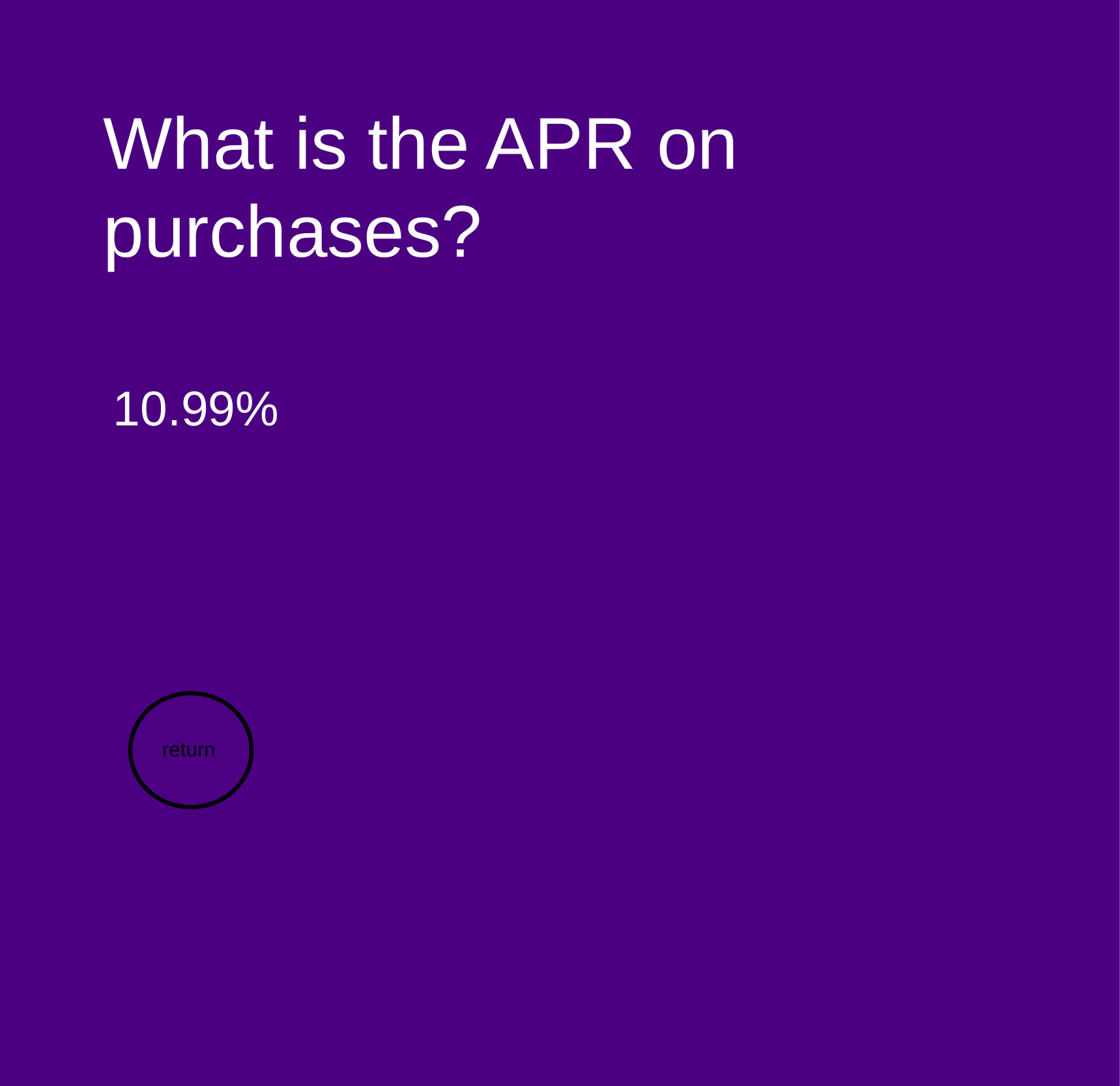

What is the APR on purchases?
10.99%

return